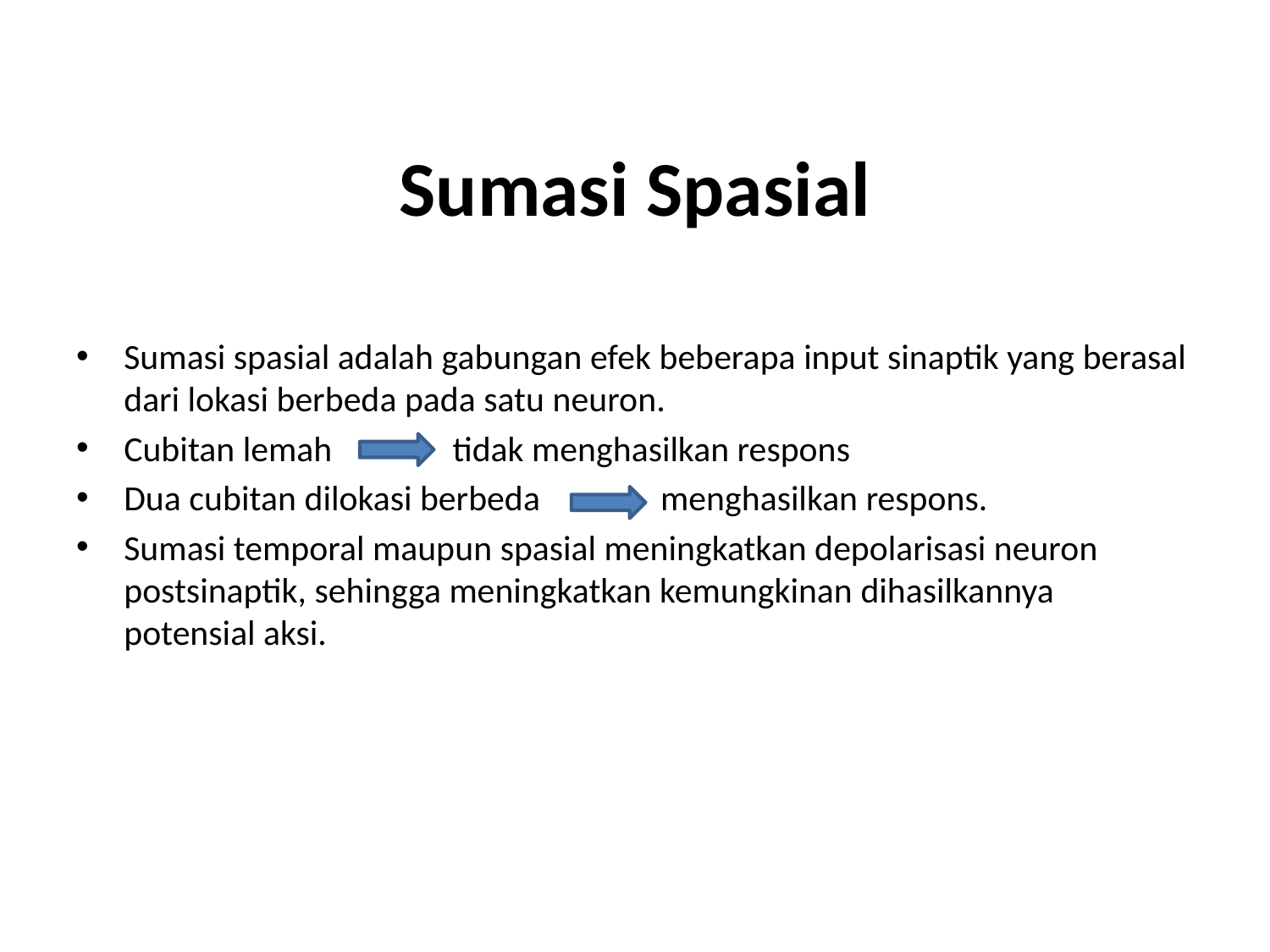

# Sumasi Spasial
Sumasi spasial adalah gabungan efek beberapa input sinaptik yang berasal dari lokasi berbeda pada satu neuron.
Cubitan lemah               tidak menghasilkan respons
Dua cubitan dilokasi berbeda               menghasilkan respons.
Sumasi temporal maupun spasial meningkatkan depolarisasi neuron postsinaptik, sehingga meningkatkan kemungkinan dihasilkannya potensial aksi.